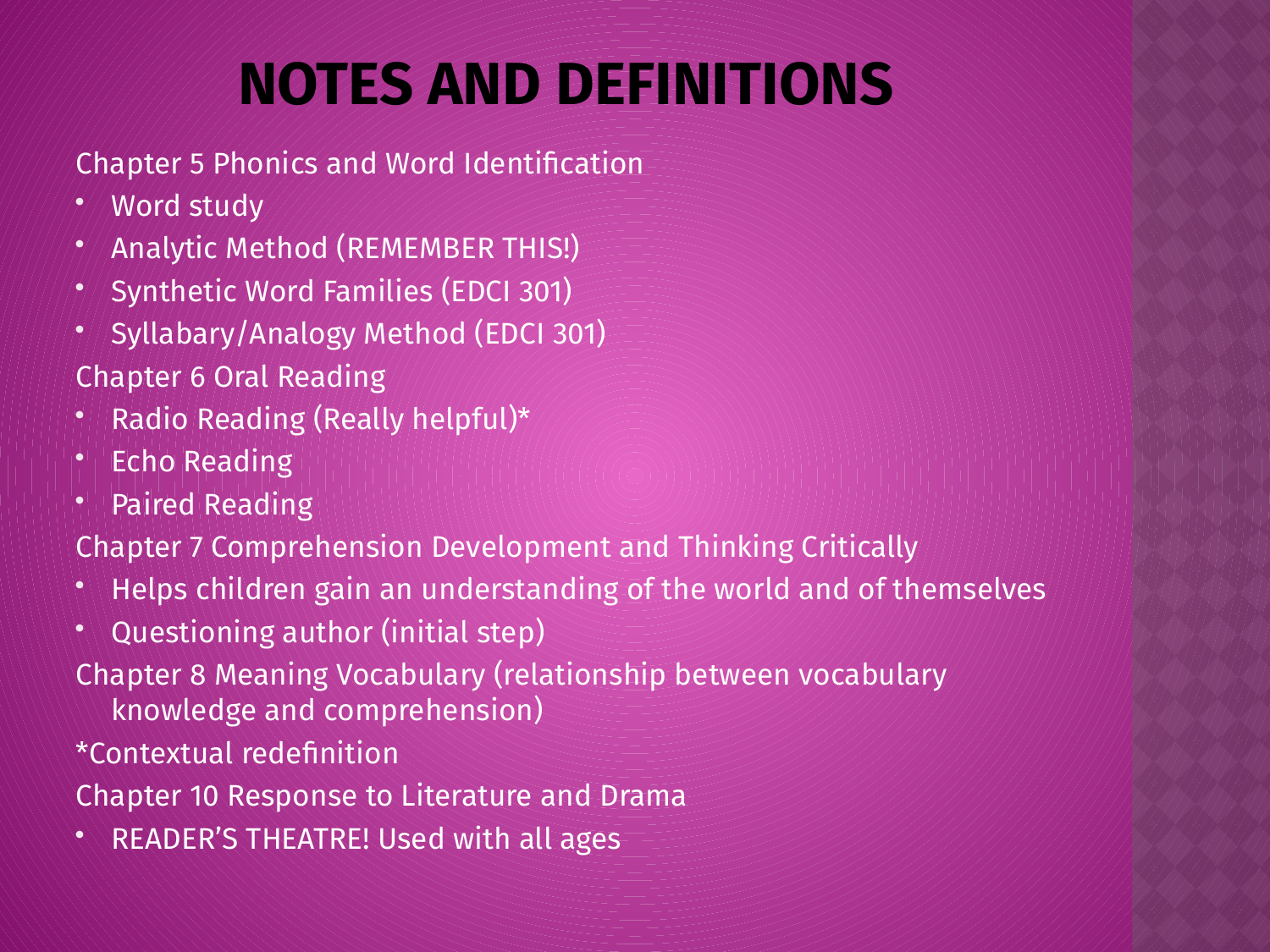

# Notes and Definitions
Chapter 5 Phonics and Word Identification
Word study
Analytic Method (REMEMBER THIS!)
Synthetic Word Families (EDCI 301)
Syllabary/Analogy Method (EDCI 301)
Chapter 6 Oral Reading
Radio Reading (Really helpful)*
Echo Reading
Paired Reading
Chapter 7 Comprehension Development and Thinking Critically
Helps children gain an understanding of the world and of themselves
Questioning author (initial step)
Chapter 8 Meaning Vocabulary (relationship between vocabulary knowledge and comprehension)
*Contextual redefinition
Chapter 10 Response to Literature and Drama
READER’S THEATRE! Used with all ages